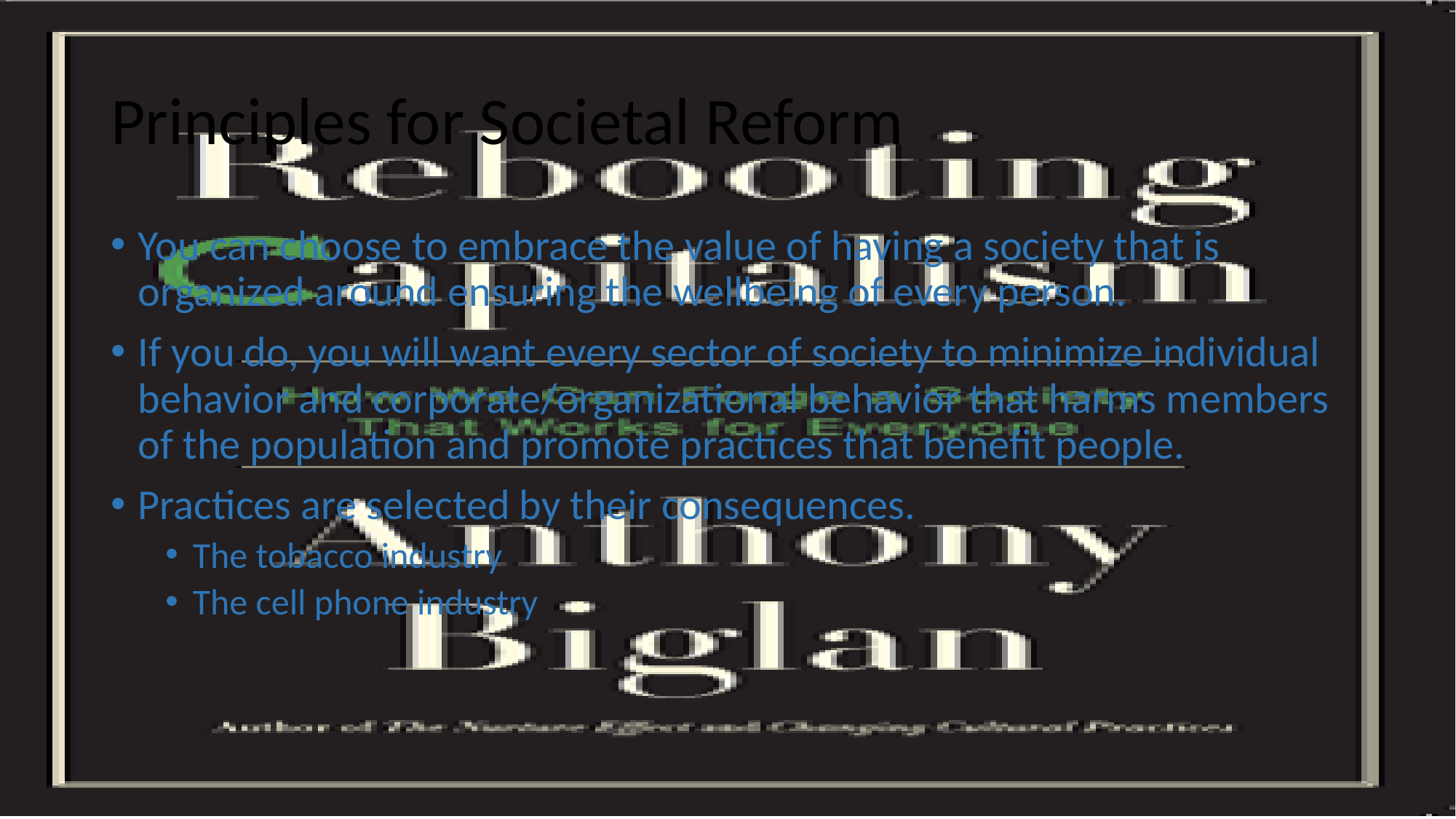

# Principles for Societal Reform
You can choose to embrace the value of having a society that is organized around ensuring the wellbeing of every person.
If you do, you will want every sector of society to minimize individual behavior and corporate/organizational behavior that harms members of the population and promote practices that benefit people.
Practices are selected by their consequences.
The tobacco industry
The cell phone industry